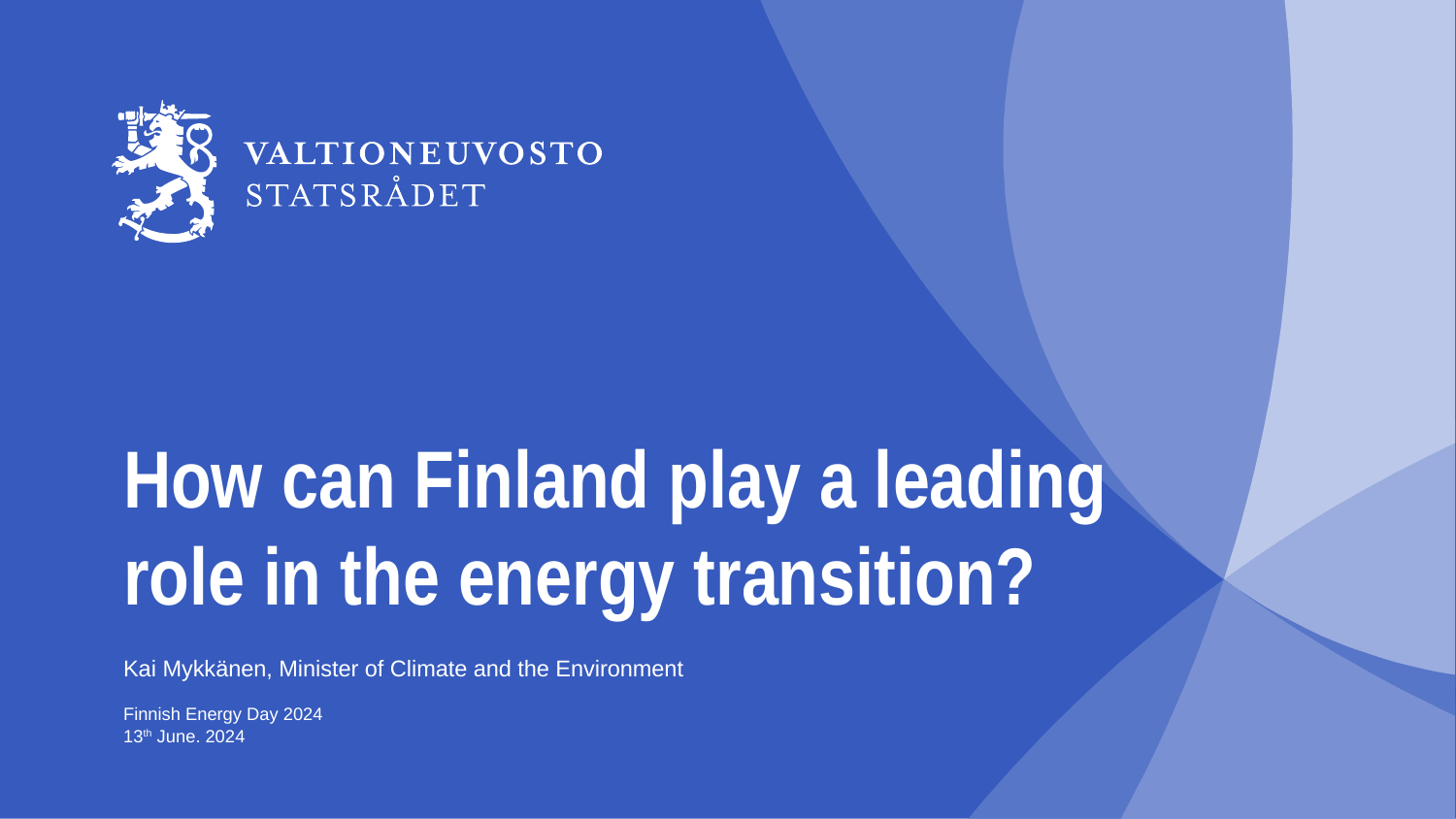

# How can Finland play a leading role in the energy transition?
Kai Mykkänen, Minister of Climate and the Environment

Finnish Energy Day 2024
13th June. 2024